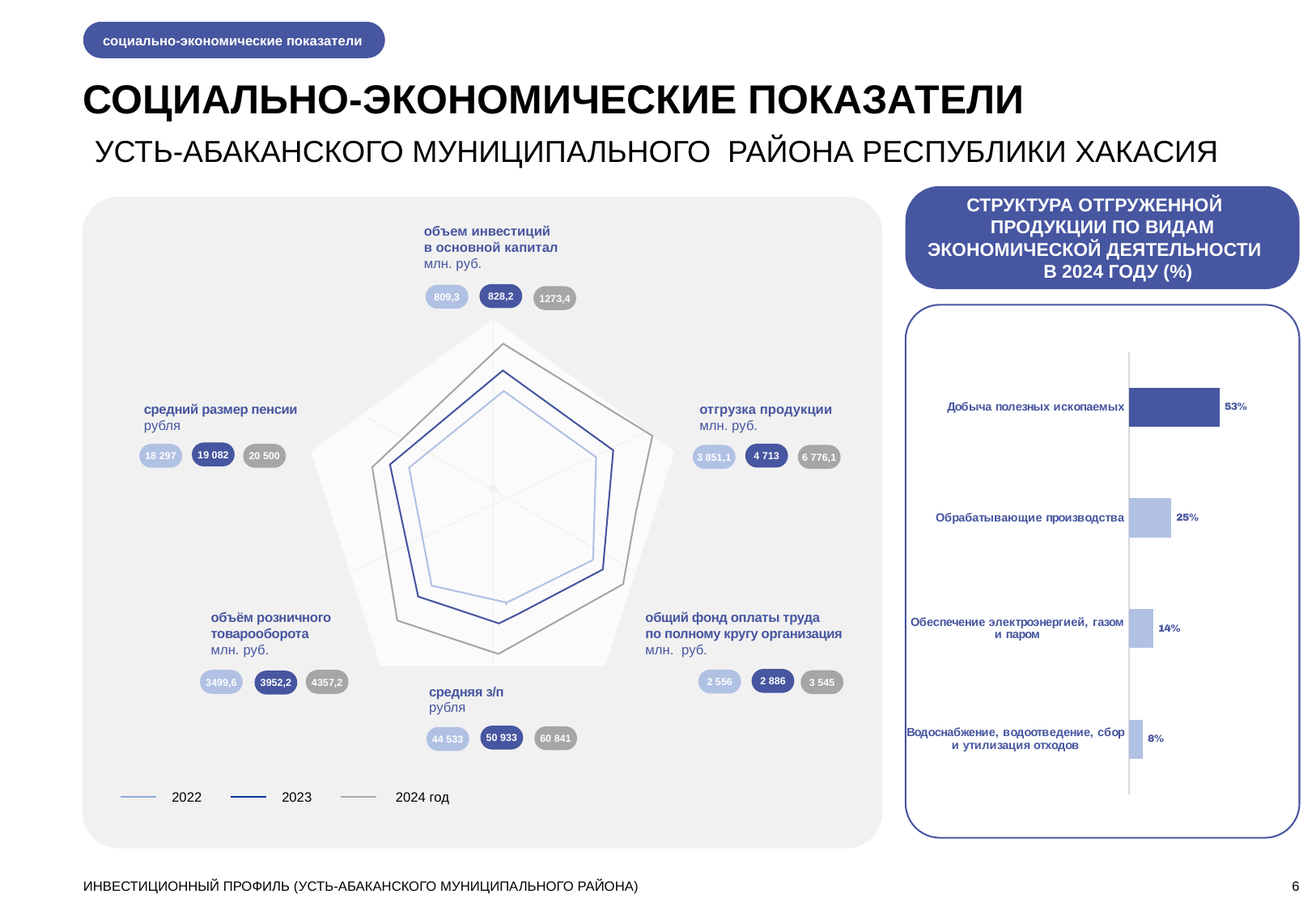

социально-экономические показатели
СОЦИАЛЬНО-ЭКОНОМИЧЕСКИЕ ПОКАЗАТЕЛИ
 УСТЬ-АБАКАНСКОГО МУНИЦИПАЛЬНОГО  РАЙОНА РЕСПУБЛИКИ ХАКАСИЯ
СТРУКТУРА ОТГРУЖЕННОЙ    ПРОДУКЦИИ ПО ВИДАМ ЭКОНОМИЧЕСКОЙ ДЕЯТЕЛЬНОСТИ          В 2024 ГОДУ (%)

объем инвестиций
в основной капитал млн. руб.
828,2
809,3
1273,4

### Chart

| Category | Ряд 1 |
|---|---|
| Водоснабжение, водоотведение, сбор и утилизация отходов | 0.08130000000000003 |
| Обеспечение электроэнергией, газом и паром | 0.14140000000000041 |
| Обрабатывающие производства | 0.24760000000000001 |
| Добыча полезных ископаемых | 0.5297 |

средний размер пенсии
рубля
отгрузка продукции
млн. руб.

19 082
4 713
20 500
18 297
3 851,1
6 776,1
объём розничного товарооборота
млн. руб.
общий фонд оплаты труда       по полному кругу организация
млн.  руб.
2 886
2 556
4357,2
3499,6
3 545
3952,2
средняя з/п
рубля
50 933
60 841
44 533
2022
2023
 2024 год
ИНВЕСТИЦИОННЫЙ ПРОФИЛЬ (УСТЬ-АБАКАНСКОГО МУНИЦИПАЛЬНОГО РАЙОНА)
6